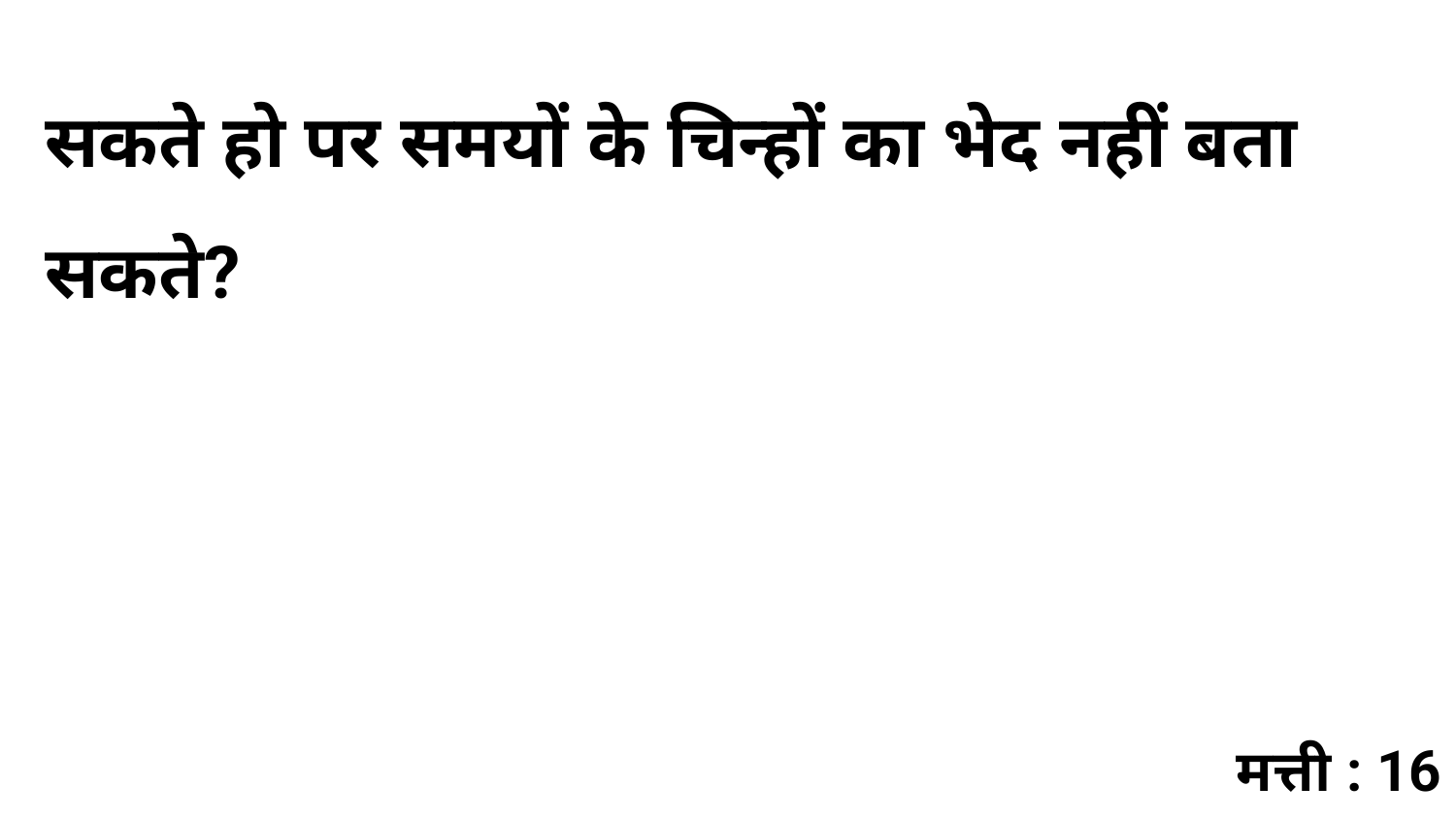

सकते हो पर समयों के चिन्हों का भेद नहीं बता सकते?
मत्ती : 16